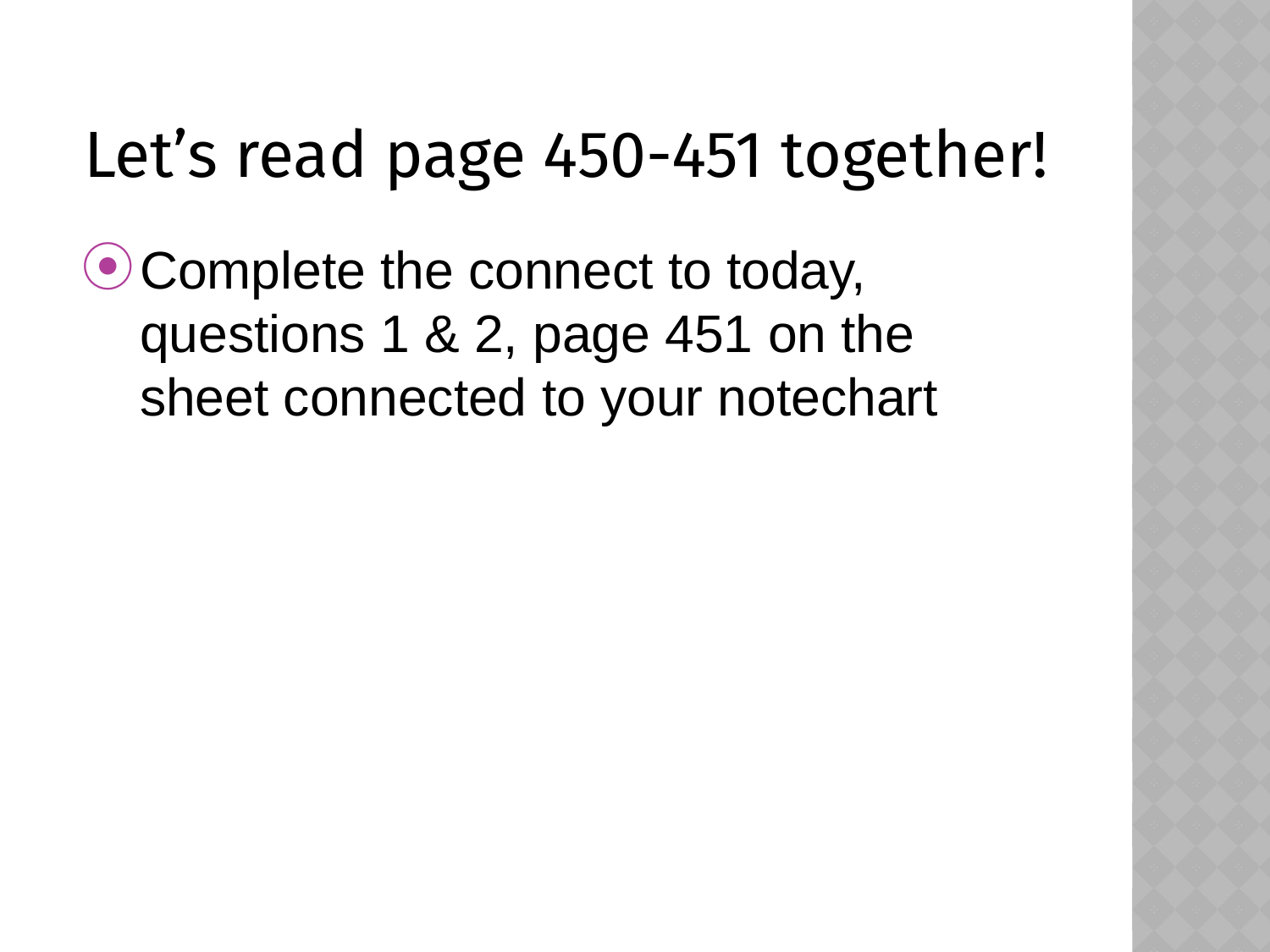

# Let’s read page 450-451 together!
Complete the connect to today, questions 1 & 2, page 451 on the sheet connected to your notechart